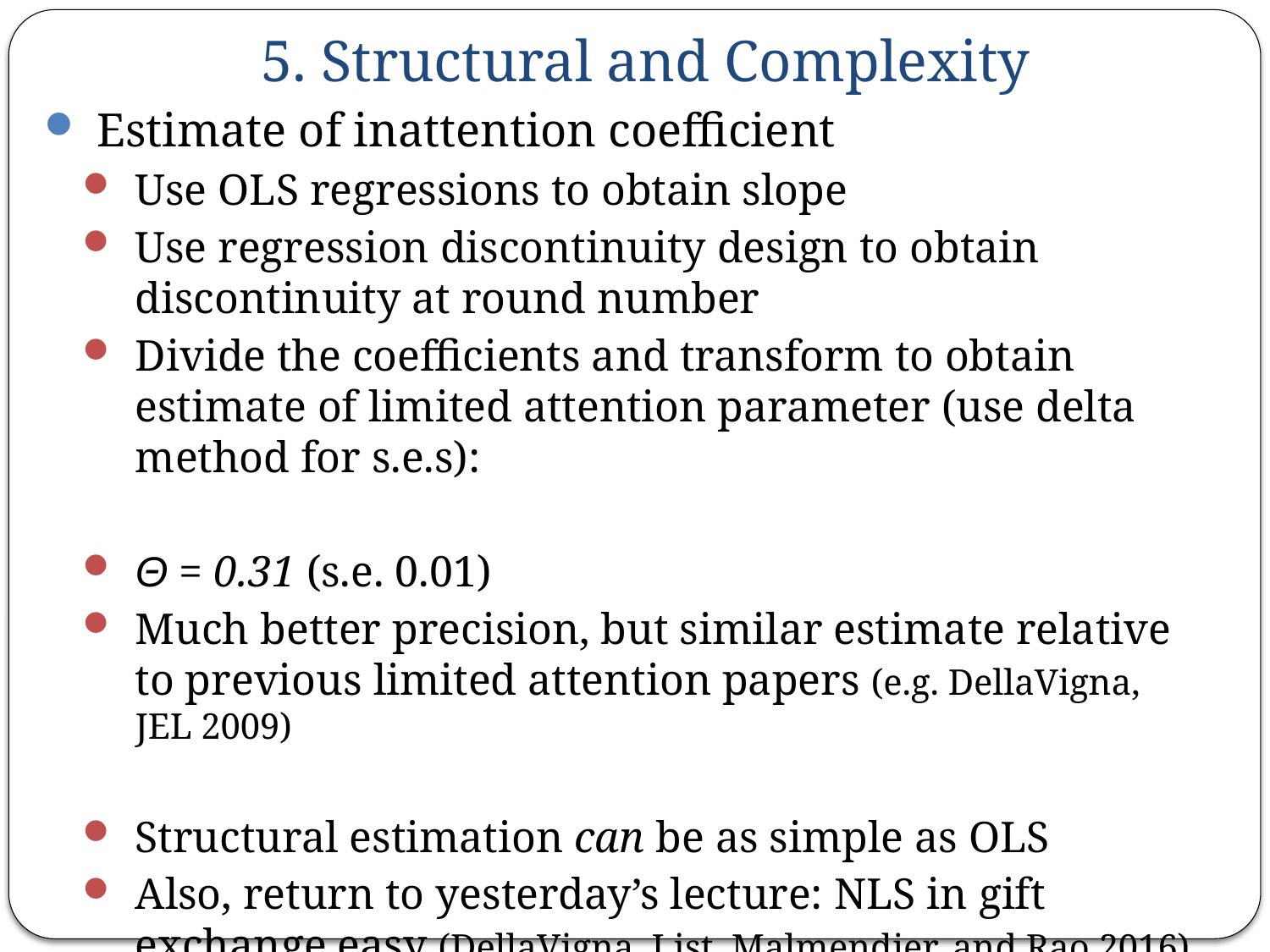

5. Structural and Complexity
Estimate of inattention coefficient
Use OLS regressions to obtain slope
Use regression discontinuity design to obtain discontinuity at round number
Divide the coefficients and transform to obtain estimate of limited attention parameter (use delta method for s.e.s):

Θ = 0.31 (s.e. 0.01)
Much better precision, but similar estimate relative to previous limited attention papers (e.g. DellaVigna, JEL 2009)

Structural estimation can be as simple as OLS
Also, return to yesterday’s lecture: NLS in gift exchange easy (DellaVigna, List, Malmendier, and Rao 2016)